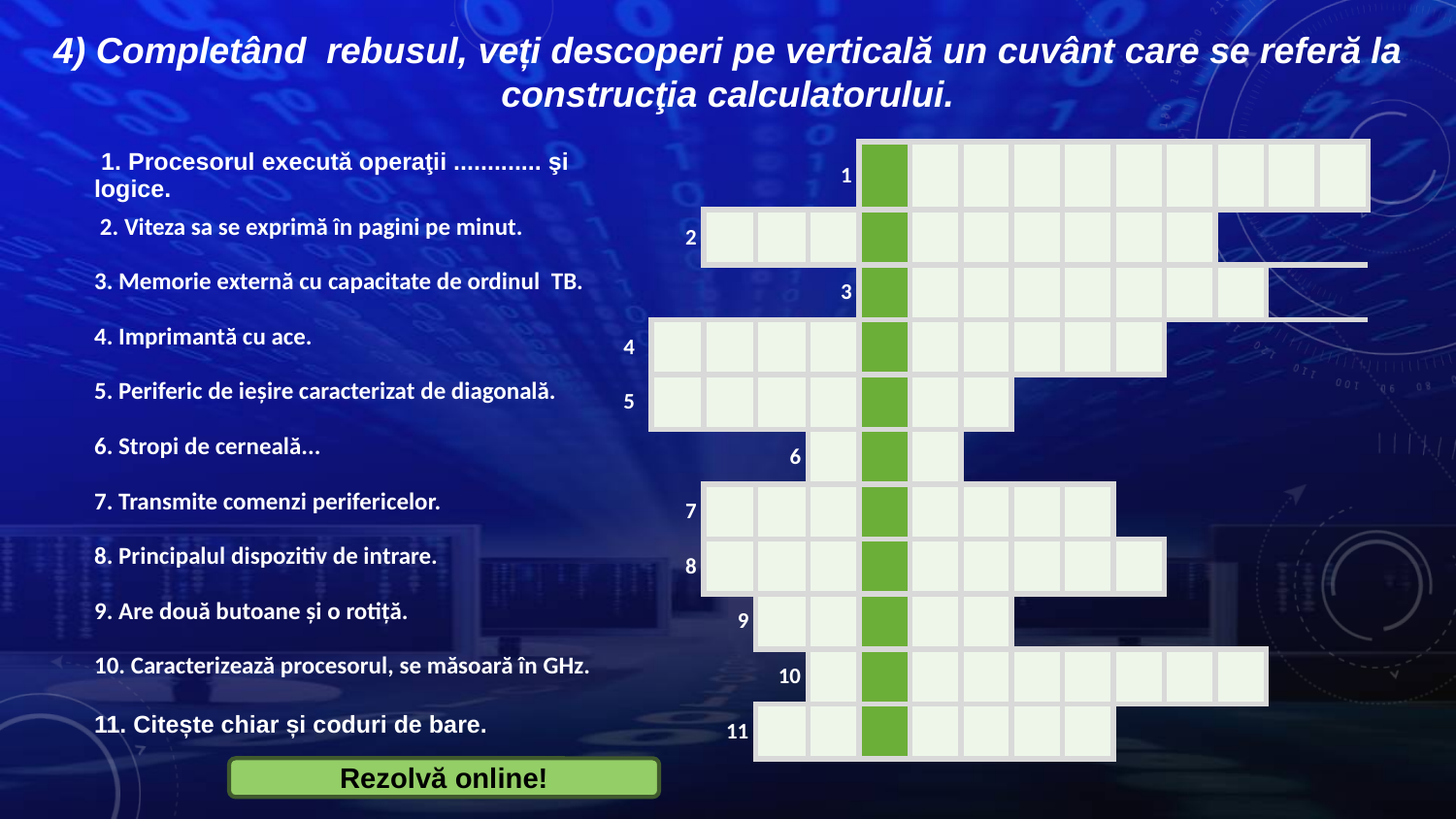

# 4) Completând  rebusul, veți descoperi pe verticală un cuvânt care se referă la construcţia calculatorului.
| 1. Procesorul execută operaţii ............. şi logice. | 1 |  |  |  |  |  |  |  |  |  |  |  |  |  |  |
| --- | --- | --- | --- | --- | --- | --- | --- | --- | --- | --- | --- | --- | --- | --- | --- |
| 2. Viteza sa se exprimă în pagini pe minut. | 2 |  |  |  |  |  |  |  |  |  |  |  |  |  |  |
| 3. Memorie externă cu capacitate de ordinul TB. | 3 |  |  |  |  |  |  |  |  |  |  |  |  |  |  |
| 4. Imprimantă cu ace. | 4 |  |  |  |  |  |  |  |  |  |  |  |  |  |  |
| 5. Periferic de ieşire caracterizat de diagonală. | 5 |  |  |  |  |  |  |  |  |  |  |  |  |  |  |
| 6. Stropi de cerneală... | 6 |  |  |  |  |  |  |  |  |  |  |  |  |  |  |
| 7. Transmite comenzi perifericelor. | 7 |  |  |  |  |  |  |  |  |  |  |  |  |  |  |
| 8. Principalul dispozitiv de intrare. | 8 |  |  |  |  |  |  |  |  |  |  |  |  |  |  |
| 9. Are două butoane și o rotiță. | 9 |  |  |  |  |  |  |  |  |  |  |  |  |  |  |
| 10. Caracterizează procesorul, se măsoară în GHz. | 10 |  |  |  |  |  |  |  |  |  |  |  |  |  |  |
| 11. Citește chiar și coduri de bare. | 11 |  |  |  |  |  |  |  |  |  |  |  |  |  |  |
Rezolvă online!